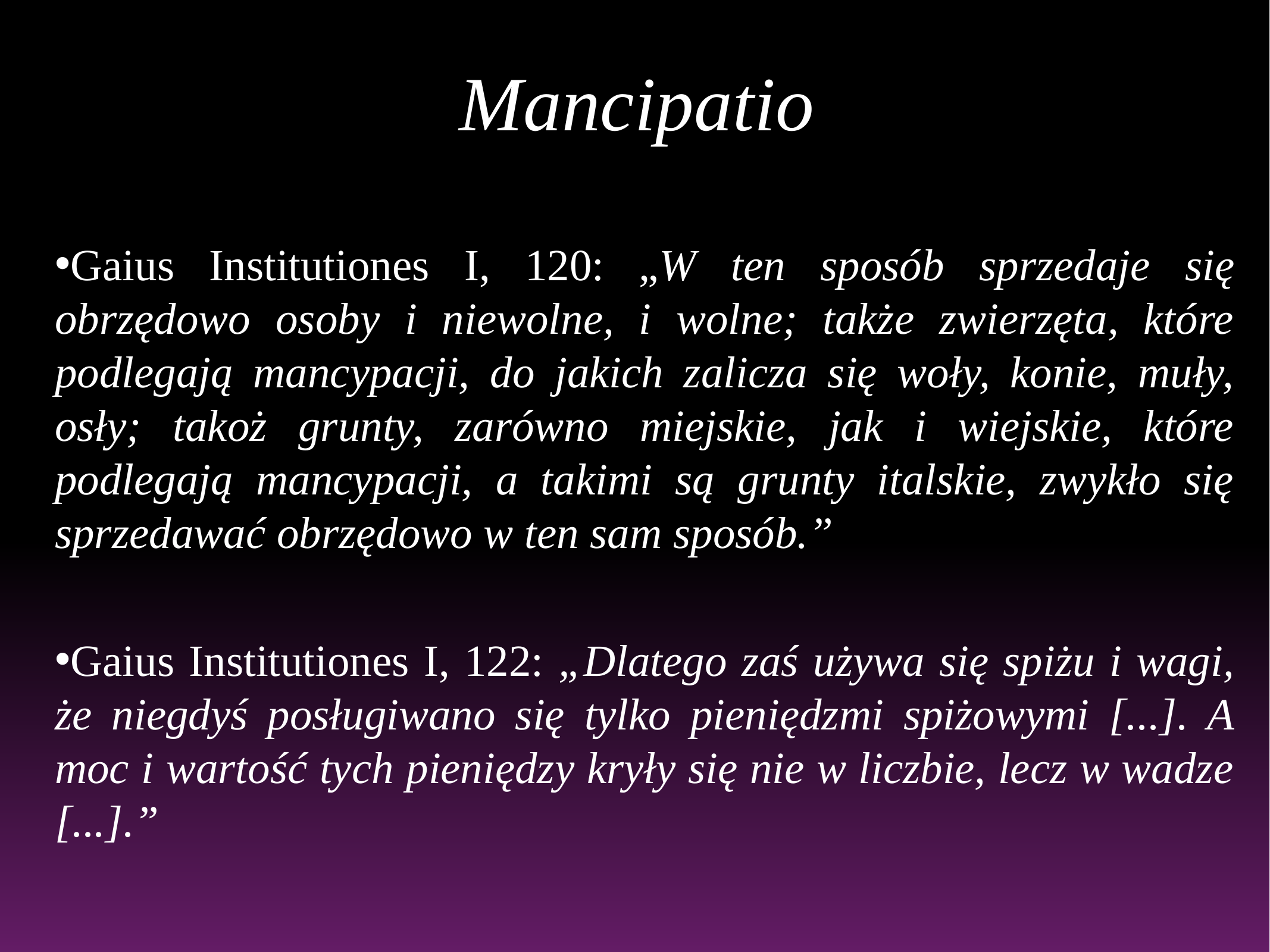

# Mancipatio
Gaius Institutiones I, 120: „W ten sposób sprzedaje się obrzędowo osoby i niewolne, i wolne; także zwierzęta, które podlegają mancypacji, do jakich zalicza się woły, konie, muły, osły; takoż grunty, zarówno miejskie, jak i wiejskie, które podlegają mancypacji, a takimi są grunty italskie, zwykło się sprzedawać obrzędowo w ten sam sposób.”

Gaius Institutiones I, 122: „Dlatego zaś używa się spiżu i wagi, że niegdyś posługiwano się tylko pieniędzmi spiżowymi [...]. A moc i wartość tych pieniędzy kryły się nie w liczbie, lecz w wadze [...].”